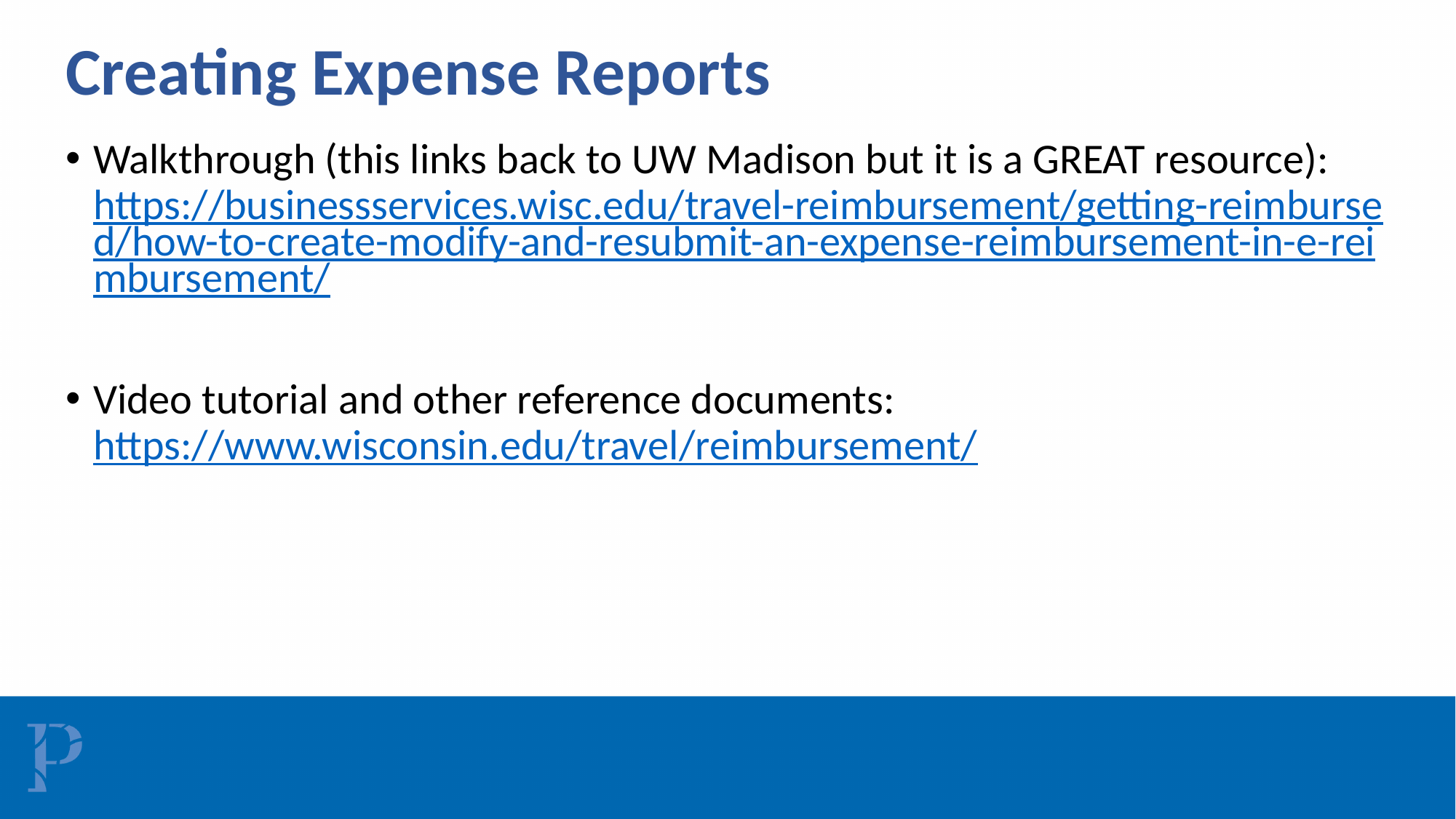

# Creating Expense Reports
Walkthrough (this links back to UW Madison but it is a GREAT resource): https://businessservices.wisc.edu/travel-reimbursement/getting-reimbursed/how-to-create-modify-and-resubmit-an-expense-reimbursement-in-e-reimbursement/

Video tutorial and other reference documents: https://www.wisconsin.edu/travel/reimbursement/